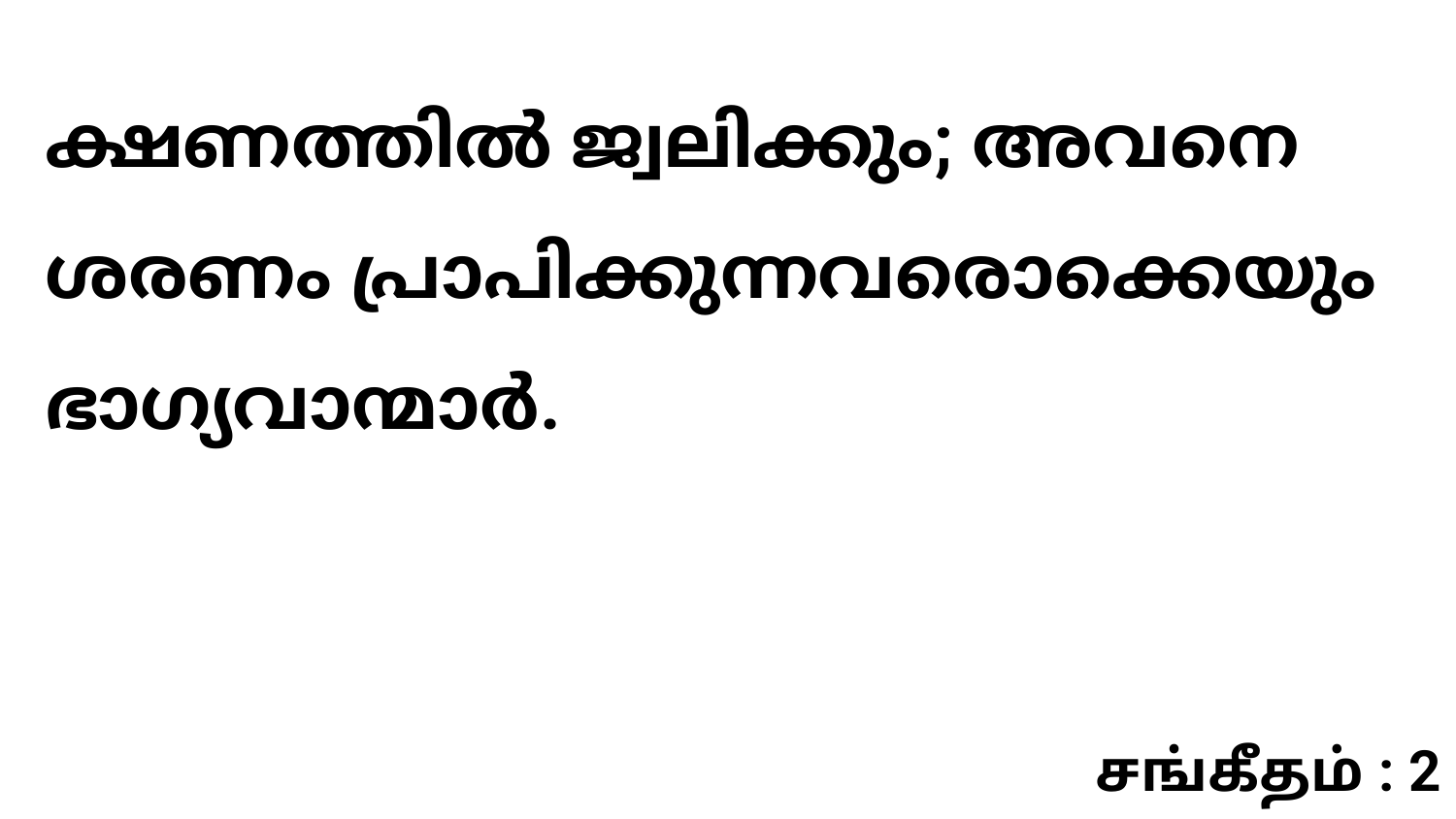

ക്ഷണത്തിൽ ജ്വലിക്കും; അവനെ ശരണം പ്രാപിക്കുന്നവരൊക്കെയും ഭാഗ്യവാന്മാർ.
சங்கீதம் : 2